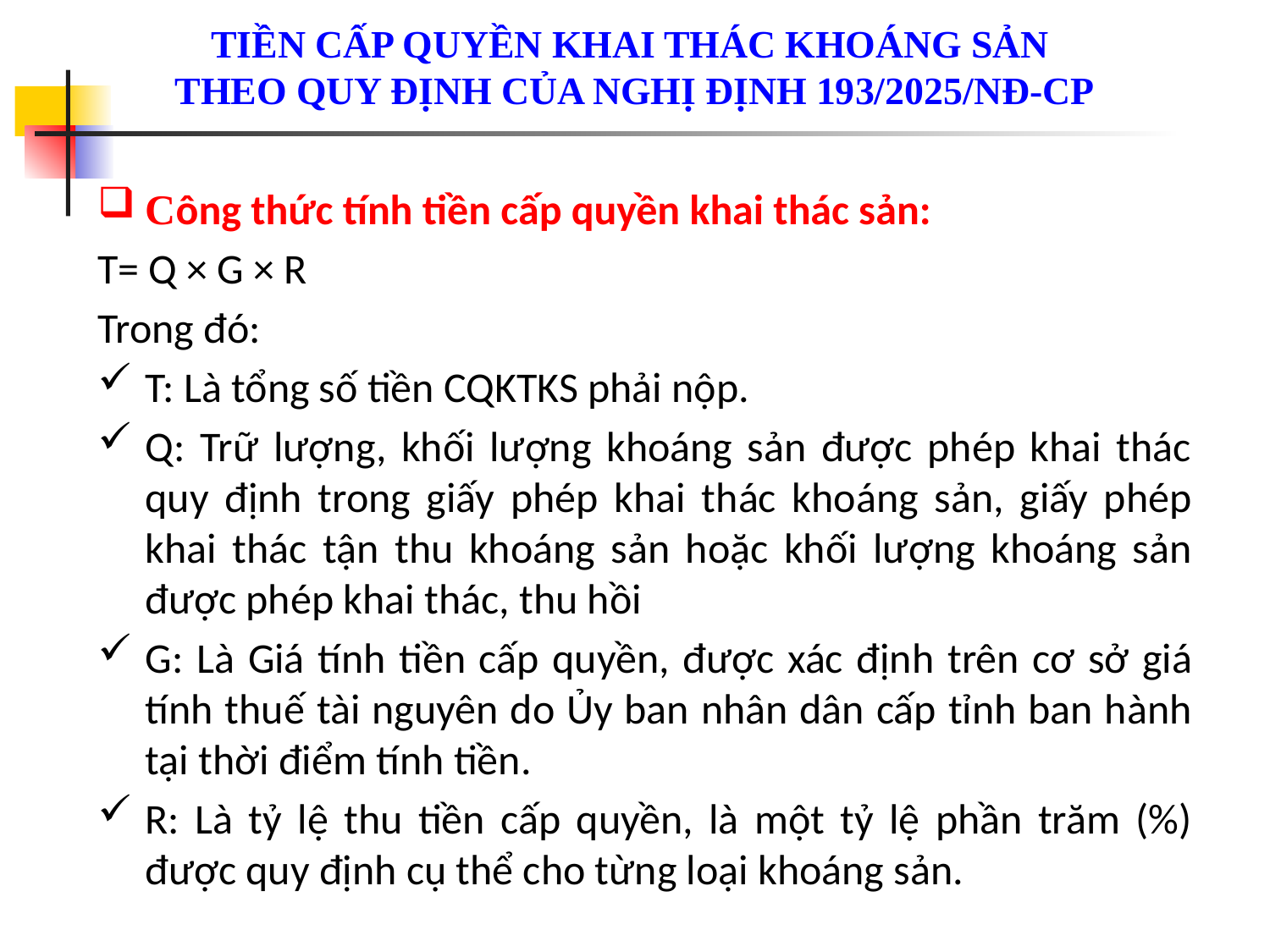

# Tiền cấp quyền khai thác khoáng sản theo quy định của NGHỊ ĐỊNH 193/2025/NĐ-CP
Công thức tính tiền cấp quyền khai thác sản:
T= Q × G × R
Trong đó:
T: Là tổng số tiền CQKTKS phải nộp.
Q: Trữ lượng, khối lượng khoáng sản được phép khai thác quy định trong giấy phép khai thác khoáng sản, giấy phép khai thác tận thu khoáng sản hoặc khối lượng khoáng sản được phép khai thác, thu hồi
G: Là Giá tính tiền cấp quyền, được xác định trên cơ sở giá tính thuế tài nguyên do Ủy ban nhân dân cấp tỉnh ban hành tại thời điểm tính tiền.
R: Là tỷ lệ thu tiền cấp quyền, là một tỷ lệ phần trăm (%) được quy định cụ thể cho từng loại khoáng sản.